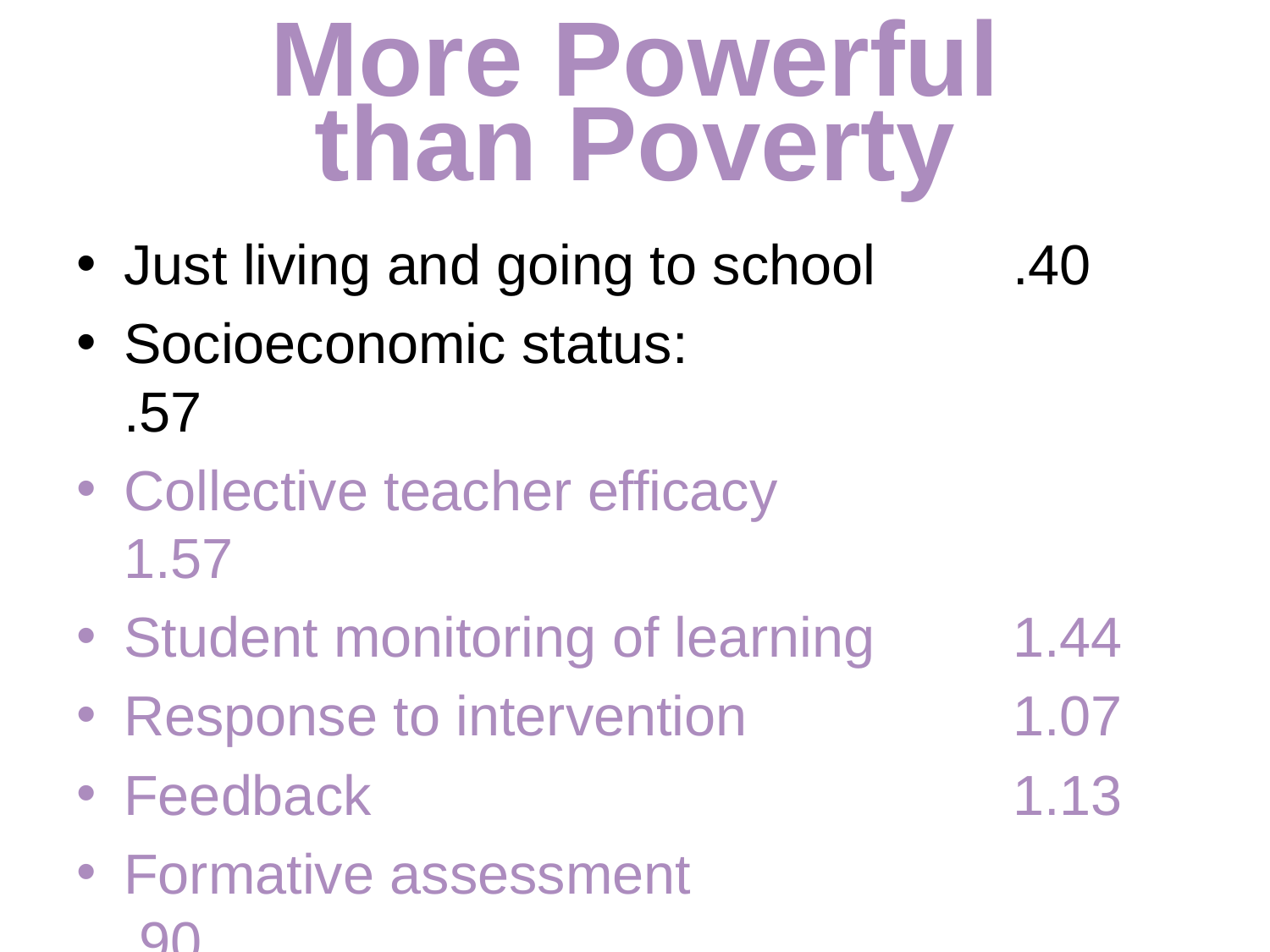

# More Powerful than Poverty
Just living and going to school		.40
Socioeconomic status:				.57
Collective teacher efficacy			1.57
Student monitoring of learning		1.44
Response to intervention			1.07
Feedback						1.13
Formative assessment				.90
Discussion						.82